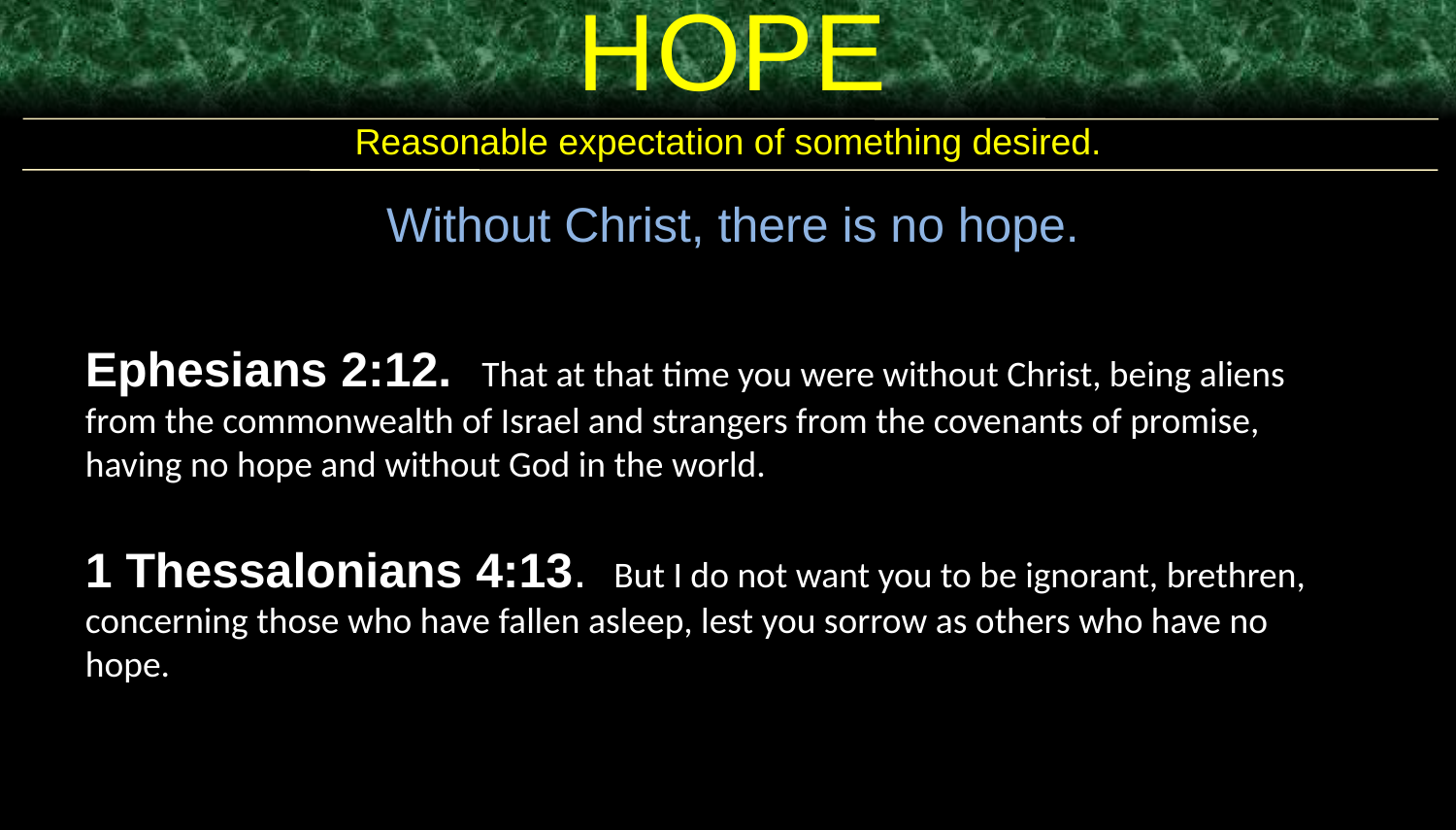

HOPE
Reasonable expectation of something desired.
Without Christ, there is no hope.
Ephesians 2:12.   That at that time you were without Christ, being aliens from the commonwealth of Israel and strangers from the covenants of promise, having no hope and without God in the world.
1 Thessalonians 4:13.  But I do not want you to be ignorant, brethren, concerning those who have fallen asleep, lest you sorrow as others who have no hope.